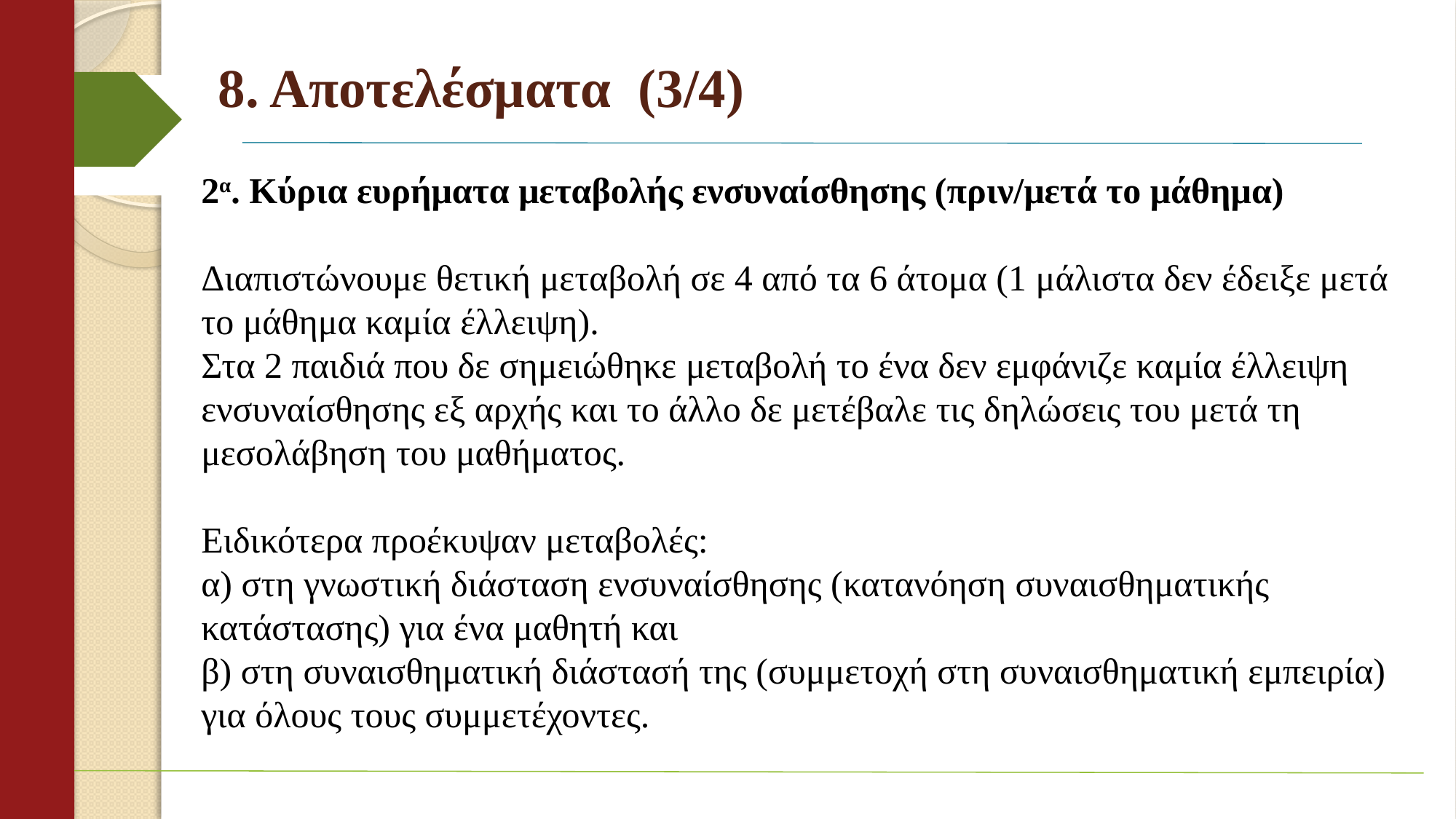

# 8. Αποτελέσματα  (3/4)
2α. Κύρια ευρήματα μεταβολής ενσυναίσθησης (πριν/μετά το μάθημα)

Διαπιστώνουμε θετική μεταβολή σε 4 από τα 6 άτομα (1 μάλιστα δεν έδειξε μετά το μάθημα καμία έλλειψη).
Στα 2 παιδιά που δε σημειώθηκε μεταβολή το ένα δεν εμφάνιζε καμία έλλειψη ενσυναίσθησης εξ αρχής και το άλλο δε μετέβαλε τις δηλώσεις του μετά τη μεσολάβηση του μαθήματος.

Ειδικότερα προέκυψαν μεταβολές:
α) στη γνωστική διάσταση ενσυναίσθησης (κατανόηση συναισθηματικής κατάστασης) για ένα μαθητή και
β) στη συναισθηματική διάστασή της (συμμετοχή στη συναισθηματική εμπειρία) για όλους τους συμμετέχοντες.